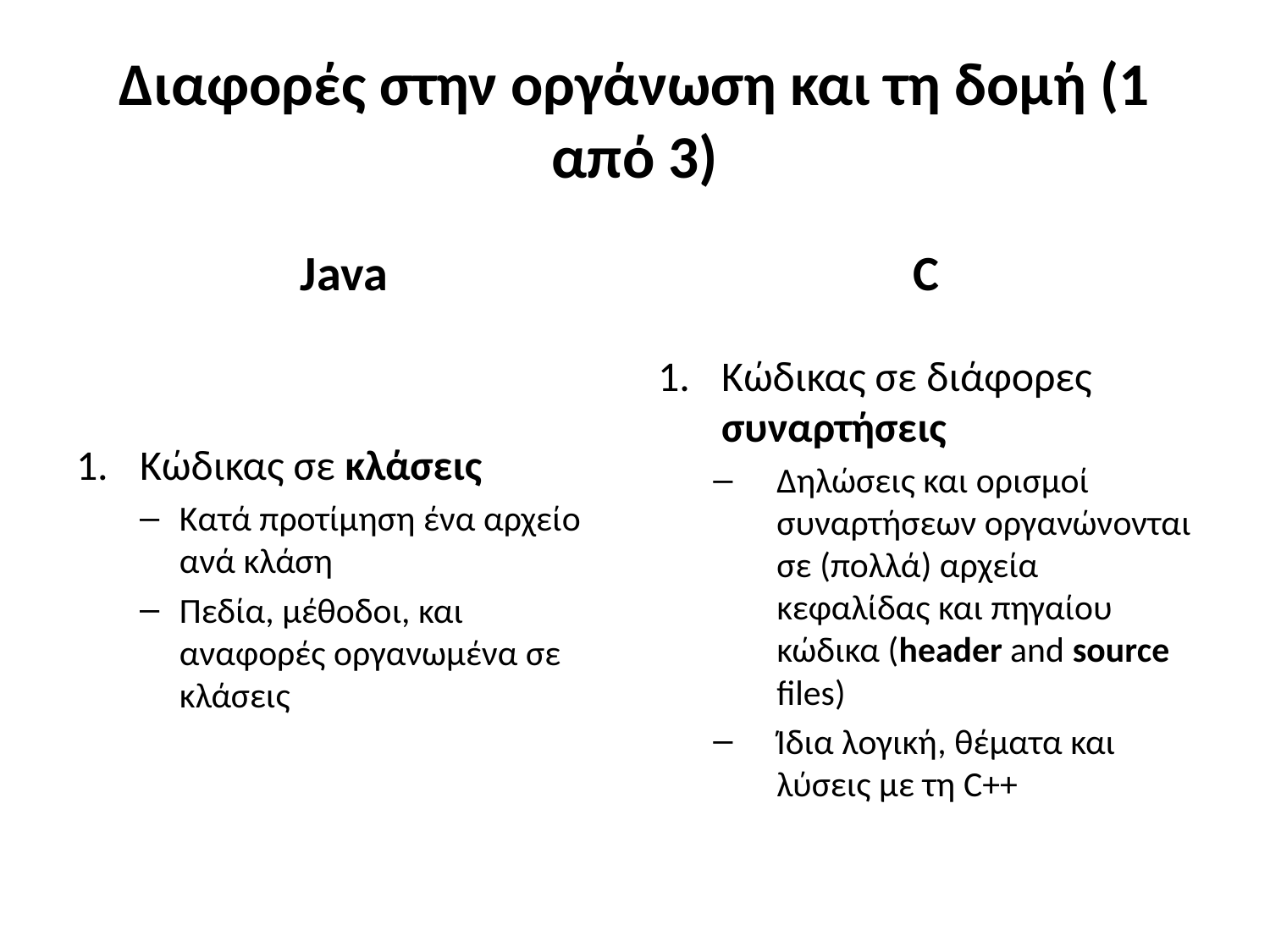

# Διαφορές στην οργάνωση και τη δομή (1 από 3)
Java
C
Κώδικας σε κλάσεις
Κατά προτίμηση ένα αρχείο ανά κλάση
Πεδία, μέθοδοι, και αναφορές οργανωμένα σε κλάσεις
Κώδικας σε διάφορες συναρτήσεις
Δηλώσεις και ορισμοί συναρτήσεων οργανώνονται σε (πολλά) αρχεία  κεφαλίδας και πηγαίου κώδικα (header and source files)
Ίδια λογική, θέματα και λύσεις με τη C++